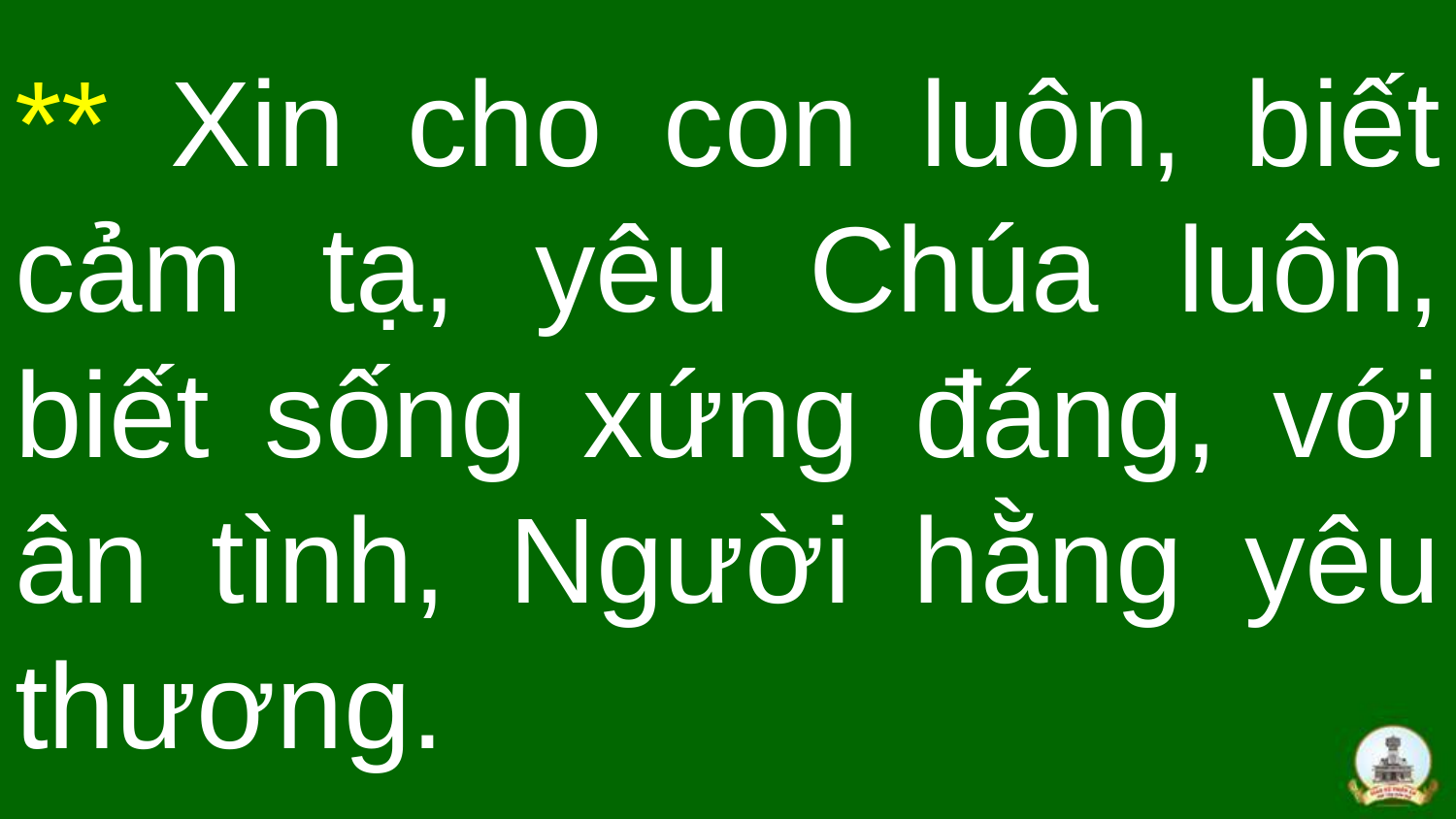

# ** Xin cho con luôn, biết cảm tạ, yêu Chúa luôn, biết sống xứng đáng, với ân tình, Người hằng yêu thương.